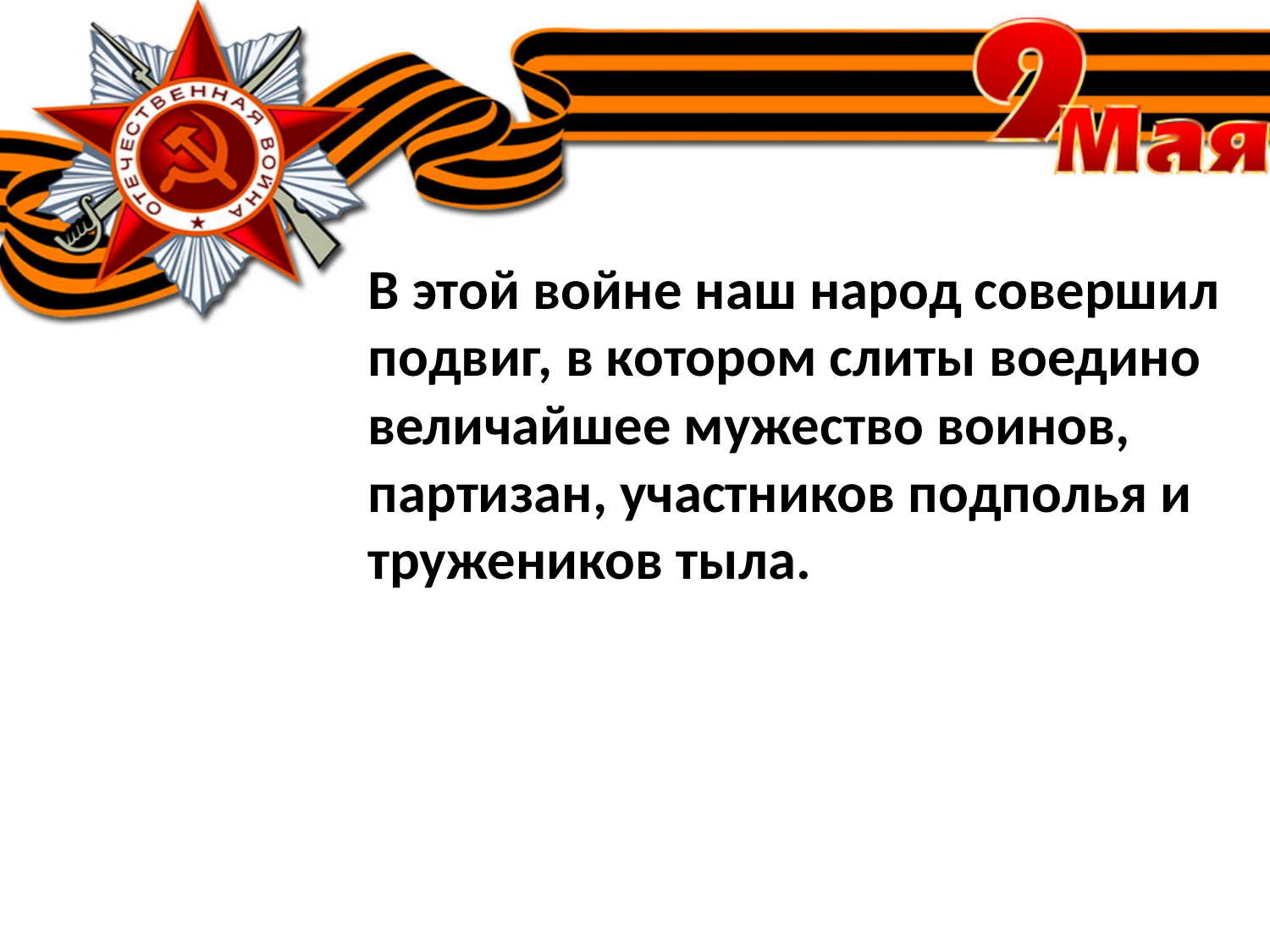

В этой войне наш народ совершил подвиг, в котором слиты воедино величайшее мужество воинов, партизан, участников подполья и тружеников тыла.